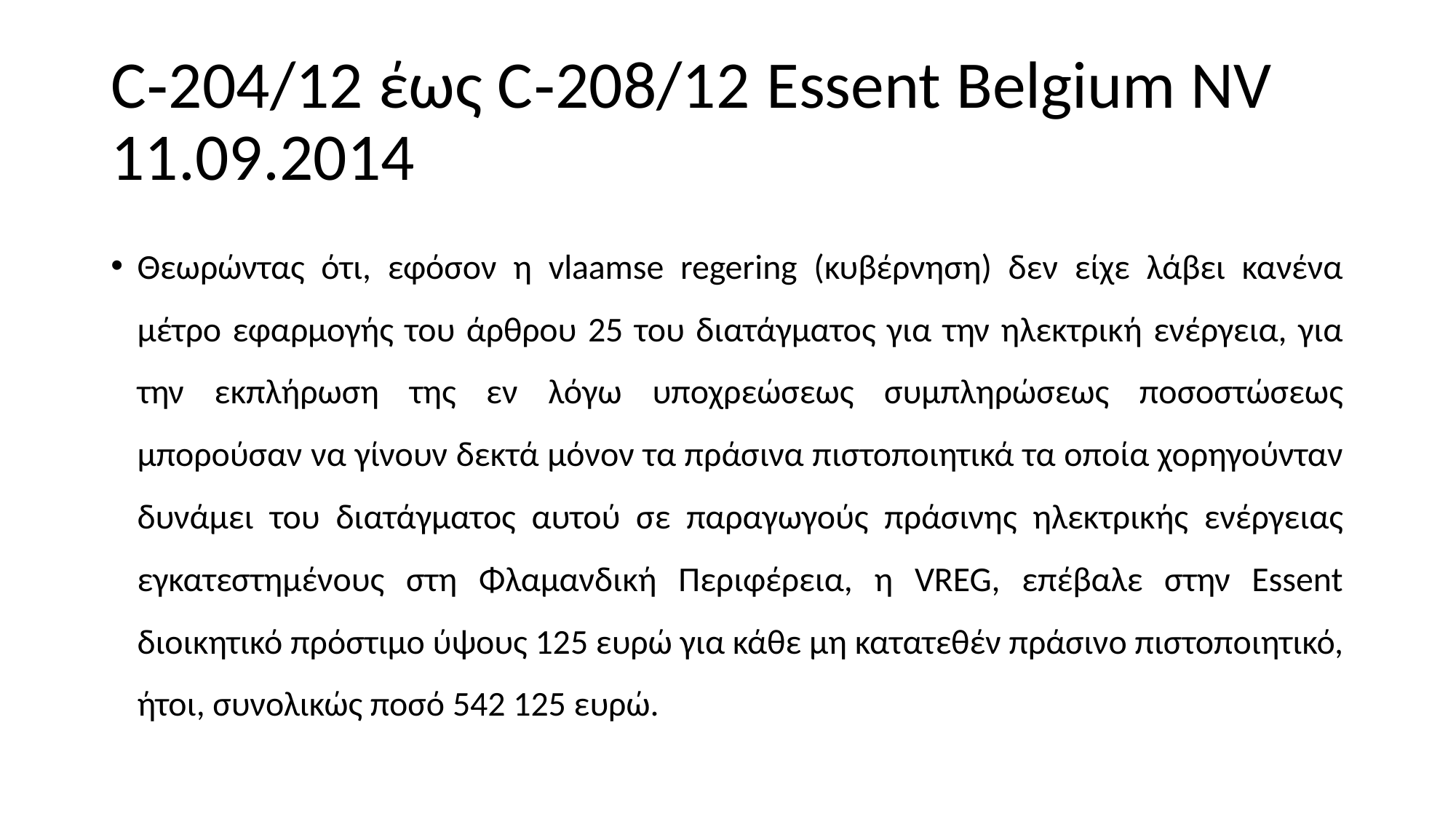

# C‑204/12 έως C‑208/12 Essent Belgium NV 11.09.2014
Θεωρώντας ότι, εφόσον η vlaamse regering (κυβέρνηση) δεν είχε λάβει κανένα μέτρο εφαρμογής του άρθρου 25 του διατάγματος για την ηλεκτρική ενέργεια, για την εκπλήρωση της εν λόγω υποχρεώσεως συμπληρώσεως ποσοστώσεως μπορούσαν να γίνουν δεκτά μόνον τα πράσινα πιστοποιητικά τα οποία χορηγούνταν δυνάμει του διατάγματος αυτού σε παραγωγούς πράσινης ηλεκτρικής ενέργειας εγκατεστημένους στη Φλαμανδική Περιφέρεια, η VREG, επέβαλε στην Essent διοικητικό πρόστιμο ύψους 125 ευρώ για κάθε μη κατατεθέν πράσινο πιστοποιητικό, ήτοι, συνολικώς ποσό 542 125 ευρώ.